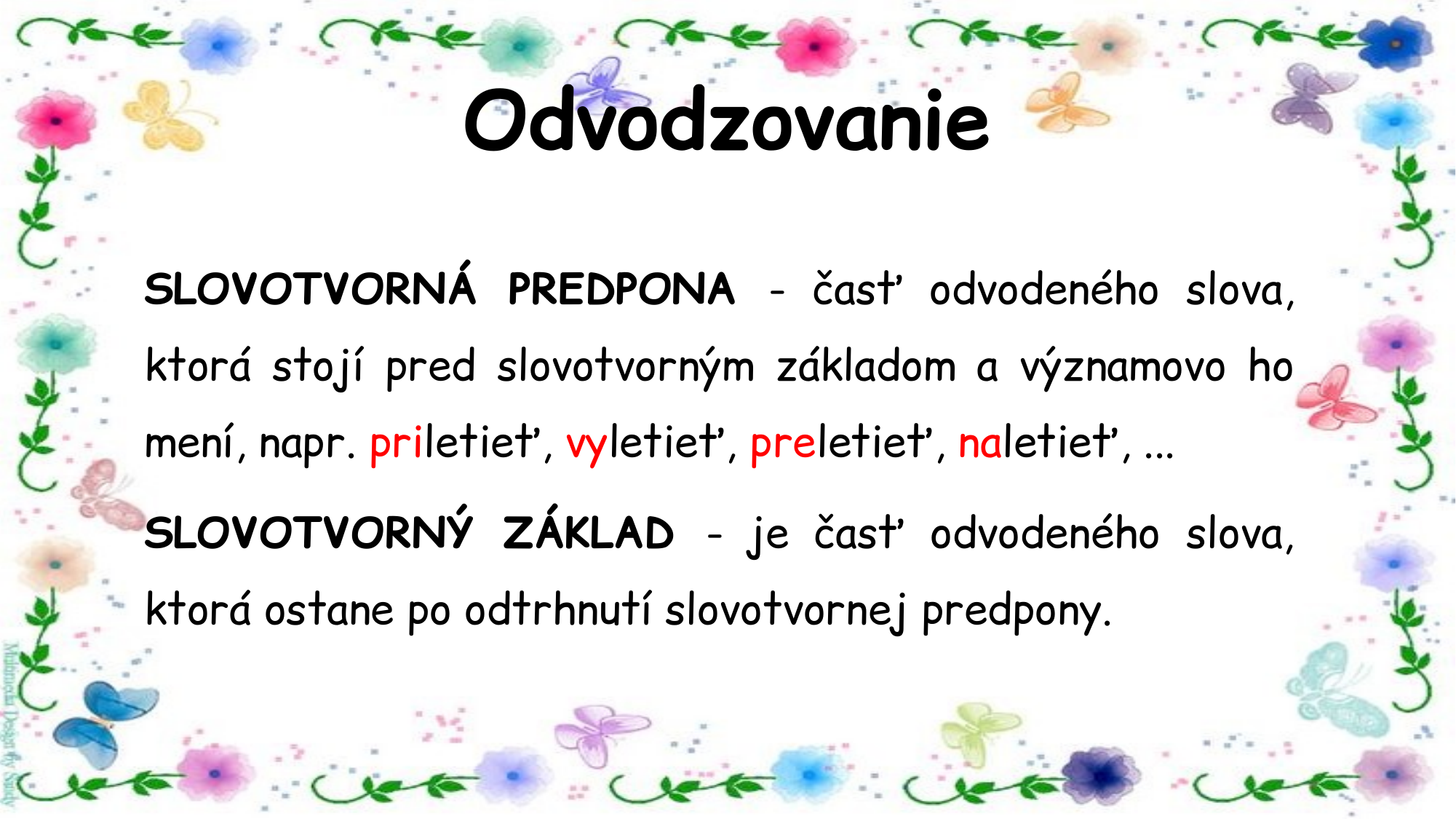

# Odvodzovanie
SLOVOTVORNÁ PREDPONA - časť odvodeného slova, ktorá stojí pred slovotvorným základom a významovo ho mení, napr. priletieť, vyletieť, preletieť, naletieť, ...
SLOVOTVORNÝ ZÁKLAD - je časť odvodeného slova, ktorá ostane po odtrhnutí slovotvornej predpony.